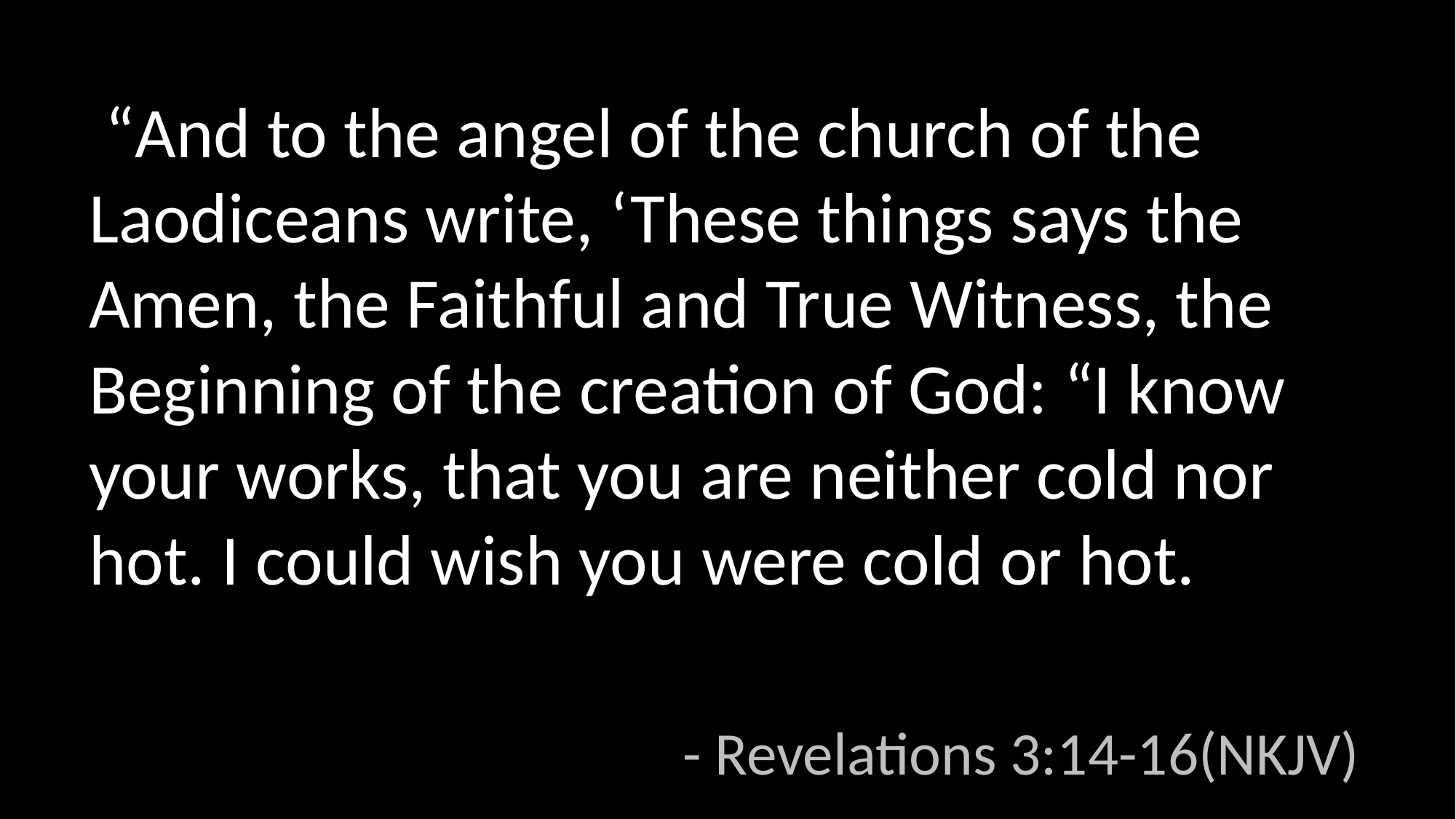

“And to the angel of the church of the Laodiceans write, ‘These things says the Amen, the Faithful and True Witness, the Beginning of the creation of God: “I know your works, that you are neither cold nor hot. I could wish you were cold or hot.

					- Revelations 3:14-16(NKJV)